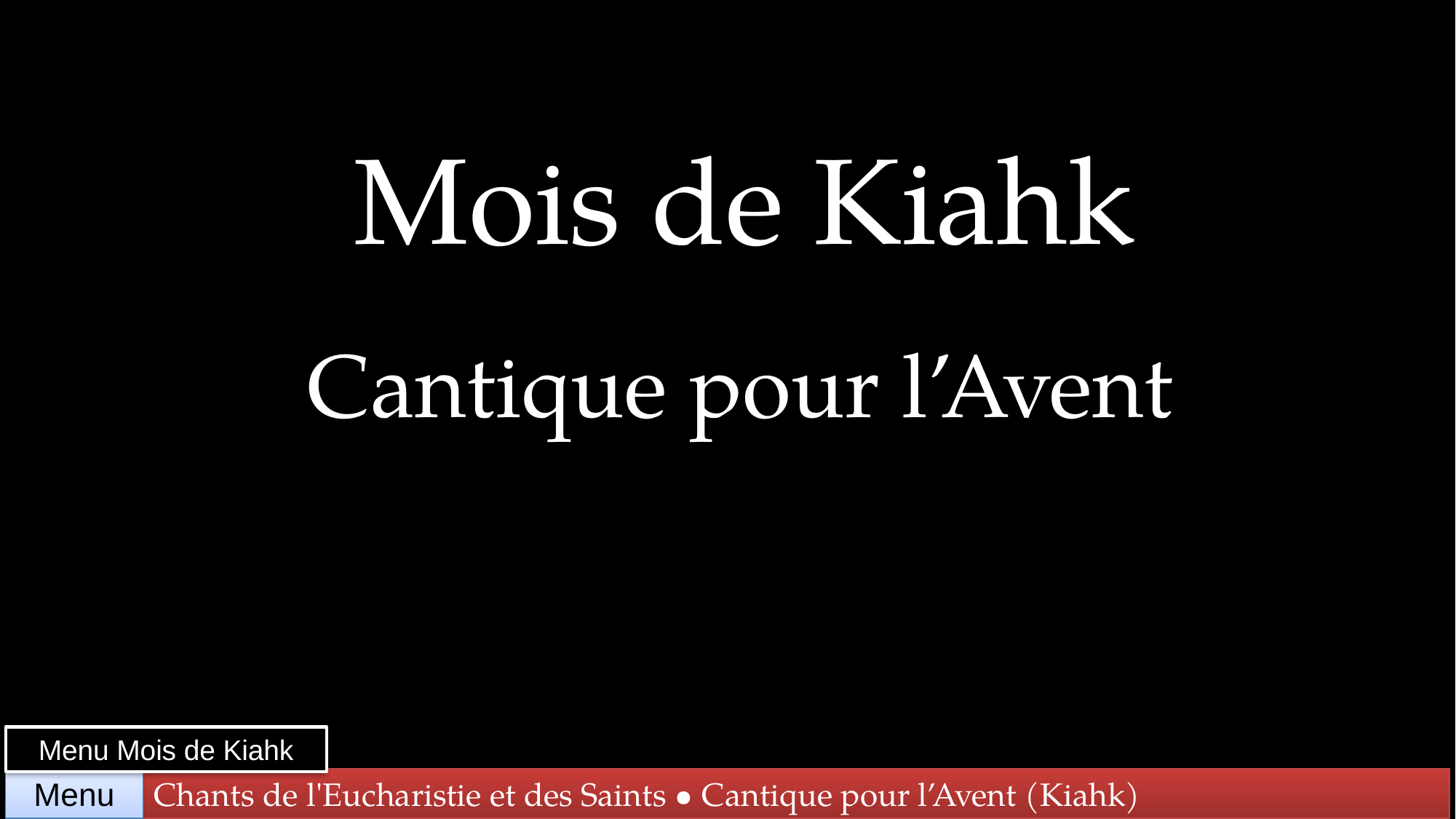

Mois de Kiahk
Cantique pour l’Avent
Menu Mois de Kiahk
Chants de l'Eucharistie et des Saints • Cantique pour l’Avent (Kiahk)
Menu